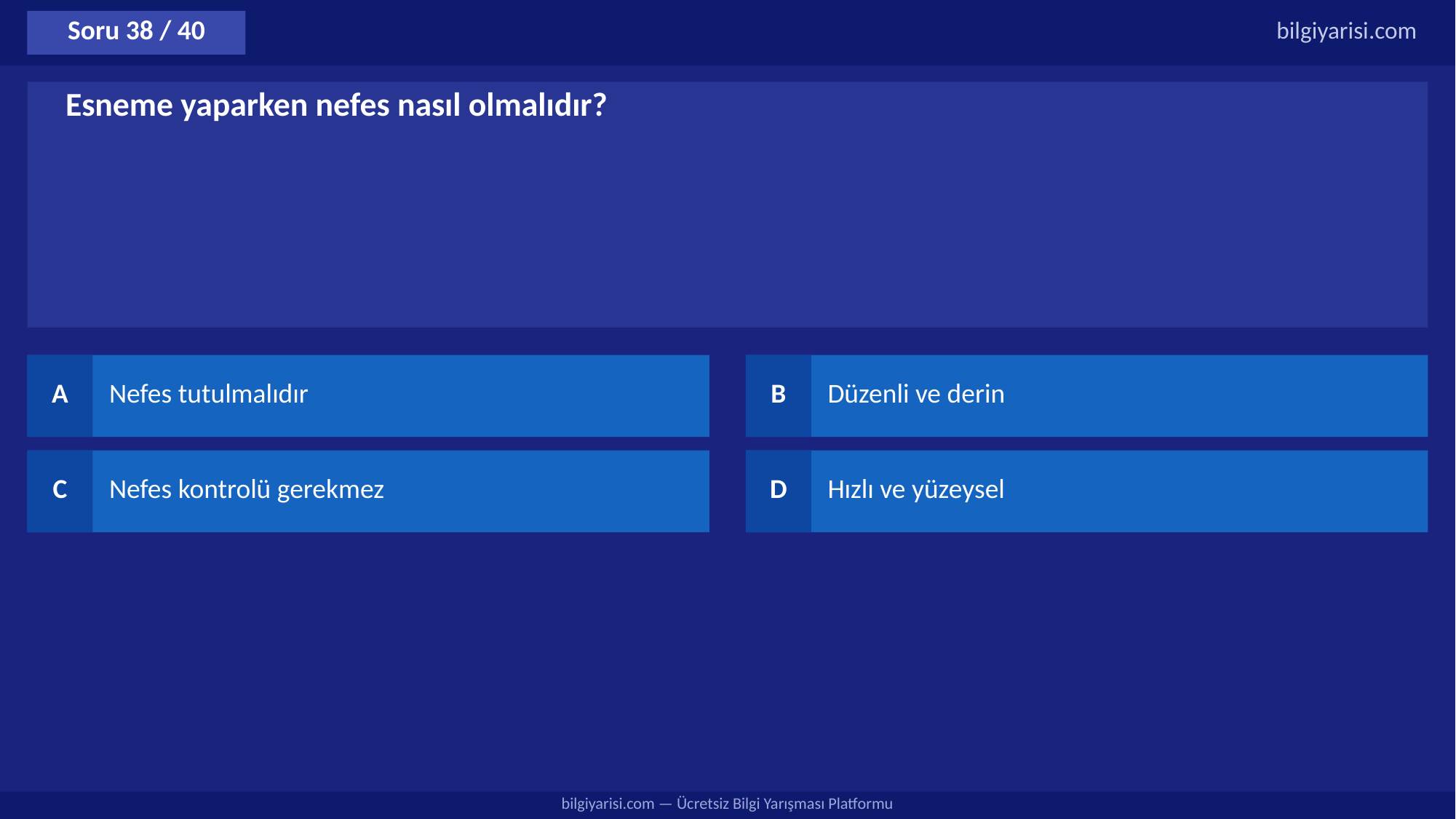

Soru 38 / 40
bilgiyarisi.com

Esneme yaparken nefes nasıl olmalıdır?

A
Nefes tutulmalıdır

B
Düzenli ve derin

C
Nefes kontrolü gerekmez

D
Hızlı ve yüzeysel
bilgiyarisi.com — Ücretsiz Bilgi Yarışması Platformu